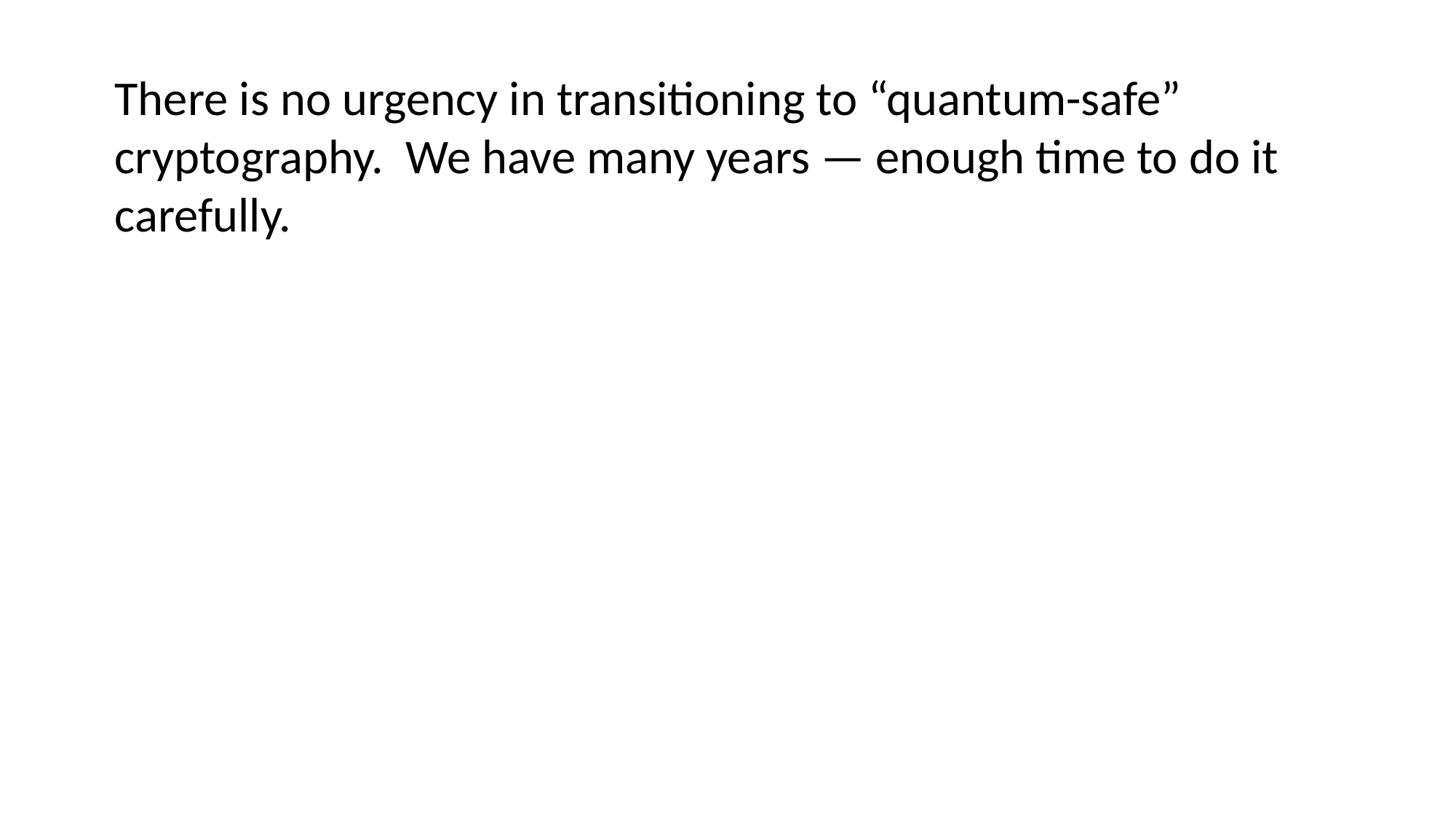

There is no urgency in transitioning to “quantum-safe” cryptography.  We have many years — enough time to do it carefully.